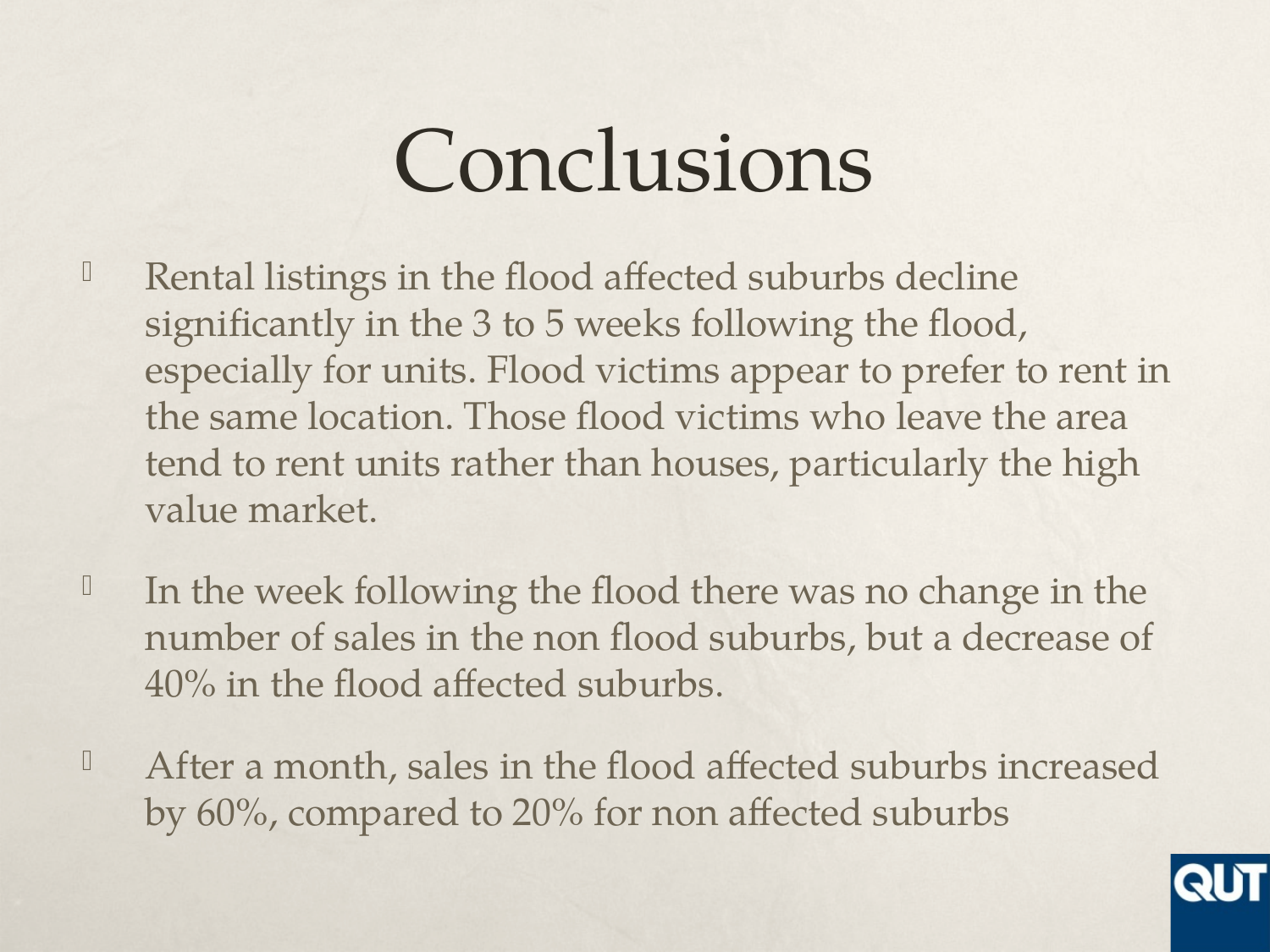

# Conclusions
Rental listings in the flood affected suburbs decline significantly in the 3 to 5 weeks following the flood, especially for units. Flood victims appear to prefer to rent in the same location. Those flood victims who leave the area tend to rent units rather than houses, particularly the high value market.
In the week following the flood there was no change in the number of sales in the non flood suburbs, but a decrease of 40% in the flood affected suburbs.
After a month, sales in the flood affected suburbs increased by 60%, compared to 20% for non affected suburbs